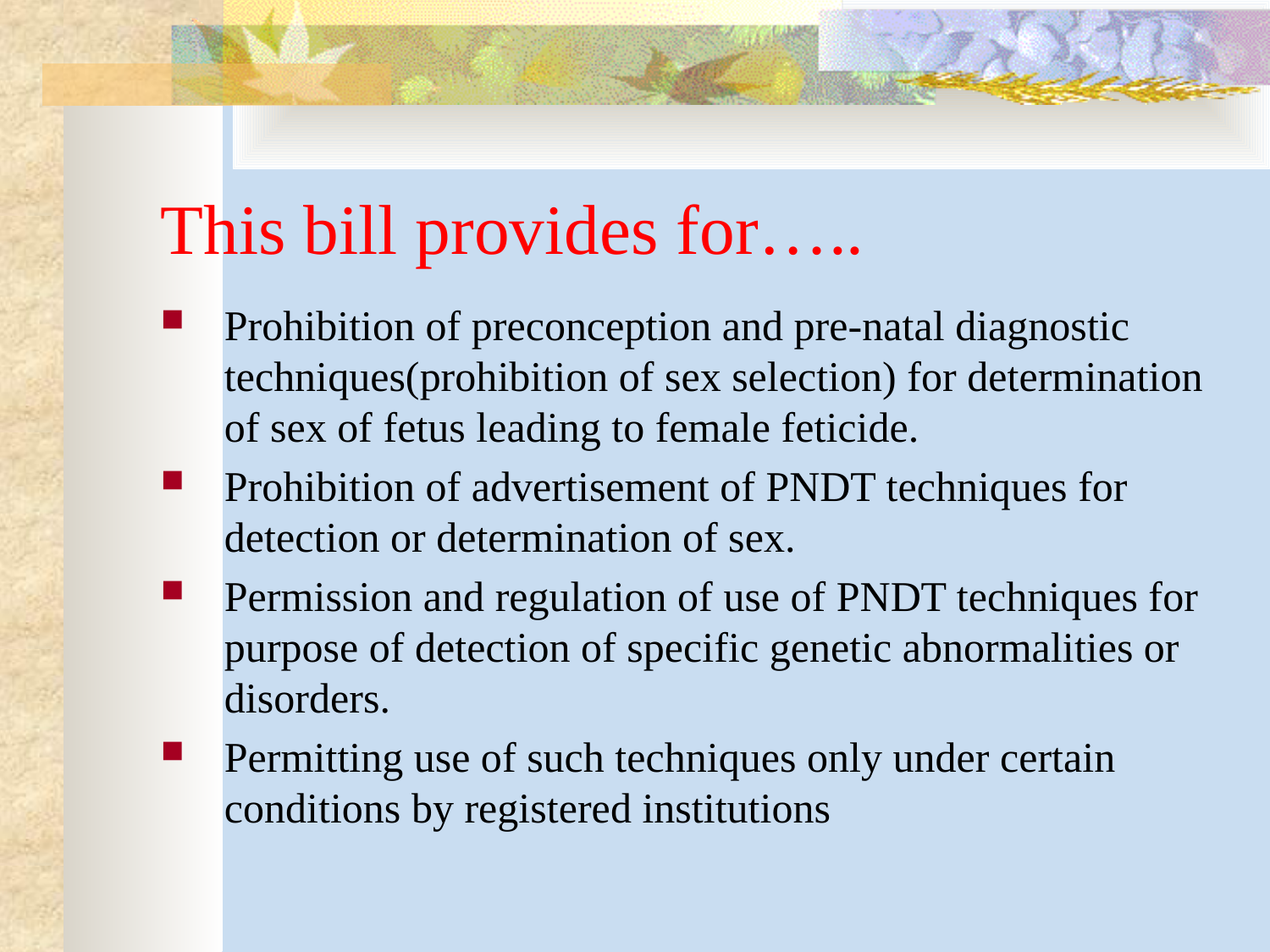

# This bill provides for…..
Prohibition of preconception and pre-natal diagnostic techniques(prohibition of sex selection) for determination of sex of fetus leading to female feticide.
Prohibition of advertisement of PNDT techniques for detection or determination of sex.
Permission and regulation of use of PNDT techniques for purpose of detection of specific genetic abnormalities or disorders.
Permitting use of such techniques only under certain conditions by registered institutions